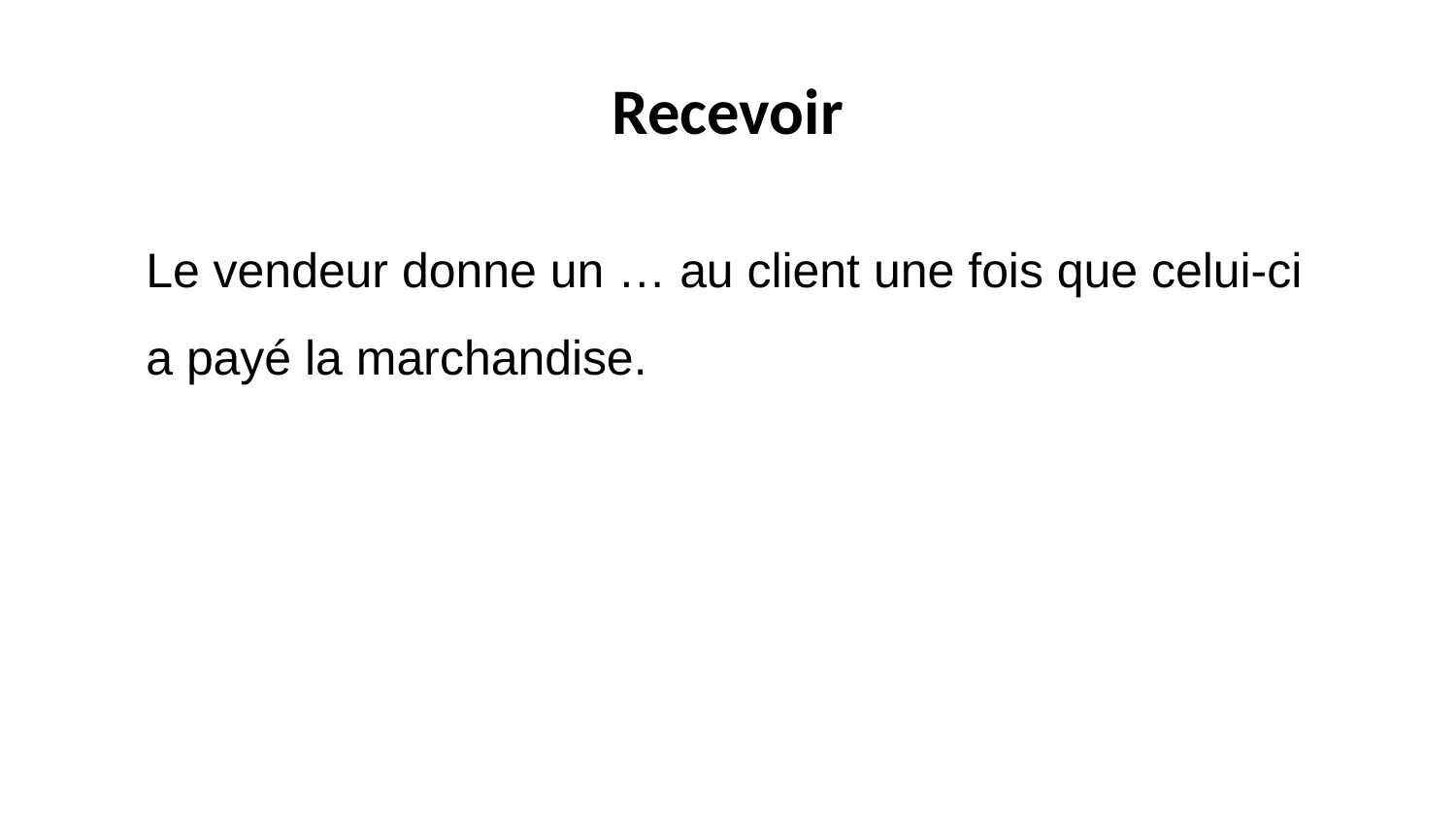

Recevoir
Le vendeur donne un … au client une fois que celui-ci a payé la marchandise.